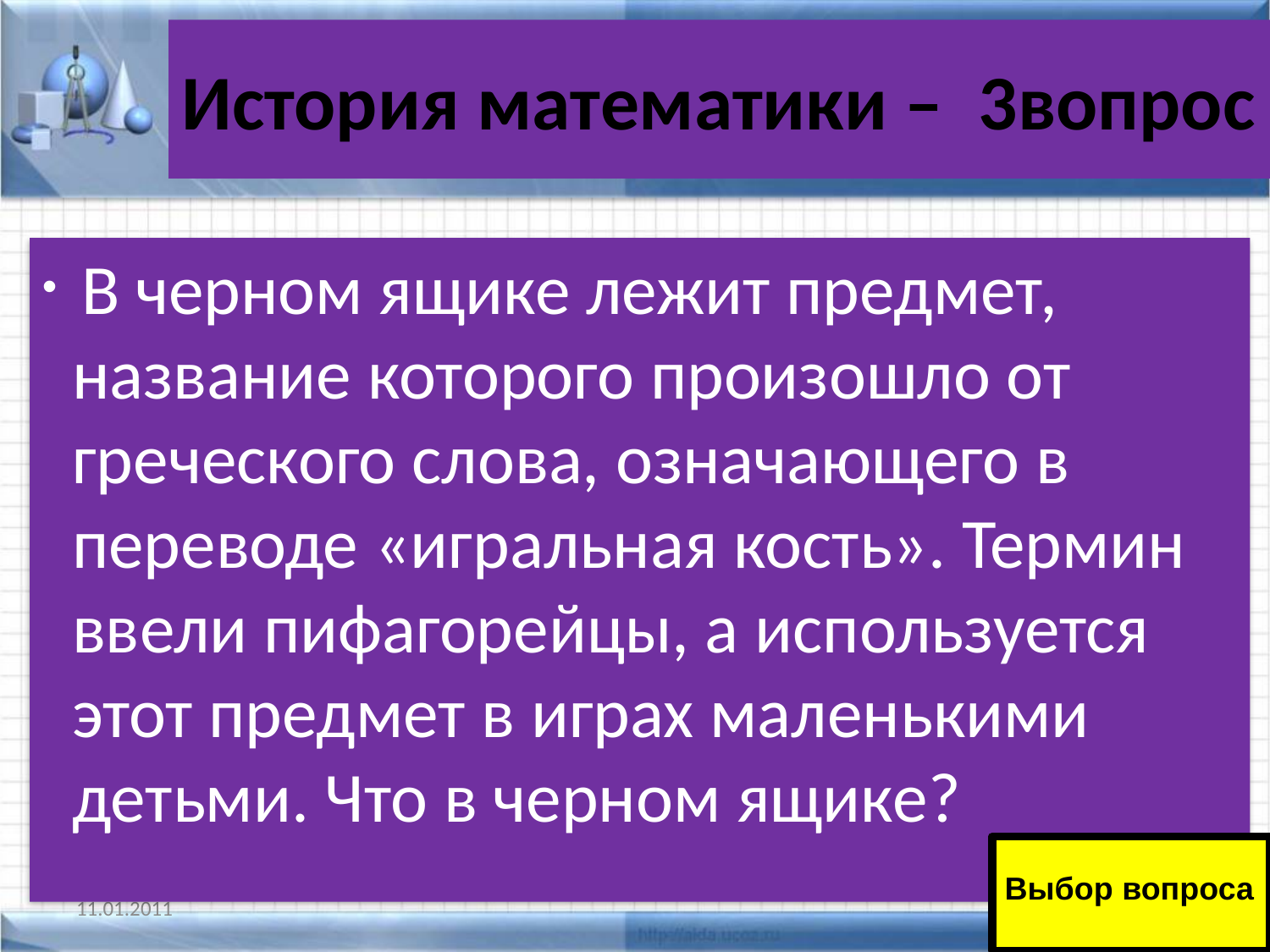

# История математики –  3вопрос
 В черном ящике лежит предмет, название которого произошло от греческого слова, означающего в переводе «игральная кость». Термин ввели пифагорейцы, а используется этот предмет в играх маленькими детьми. Что в черном ящике?

Выбор вопроса

11.01.2011
8